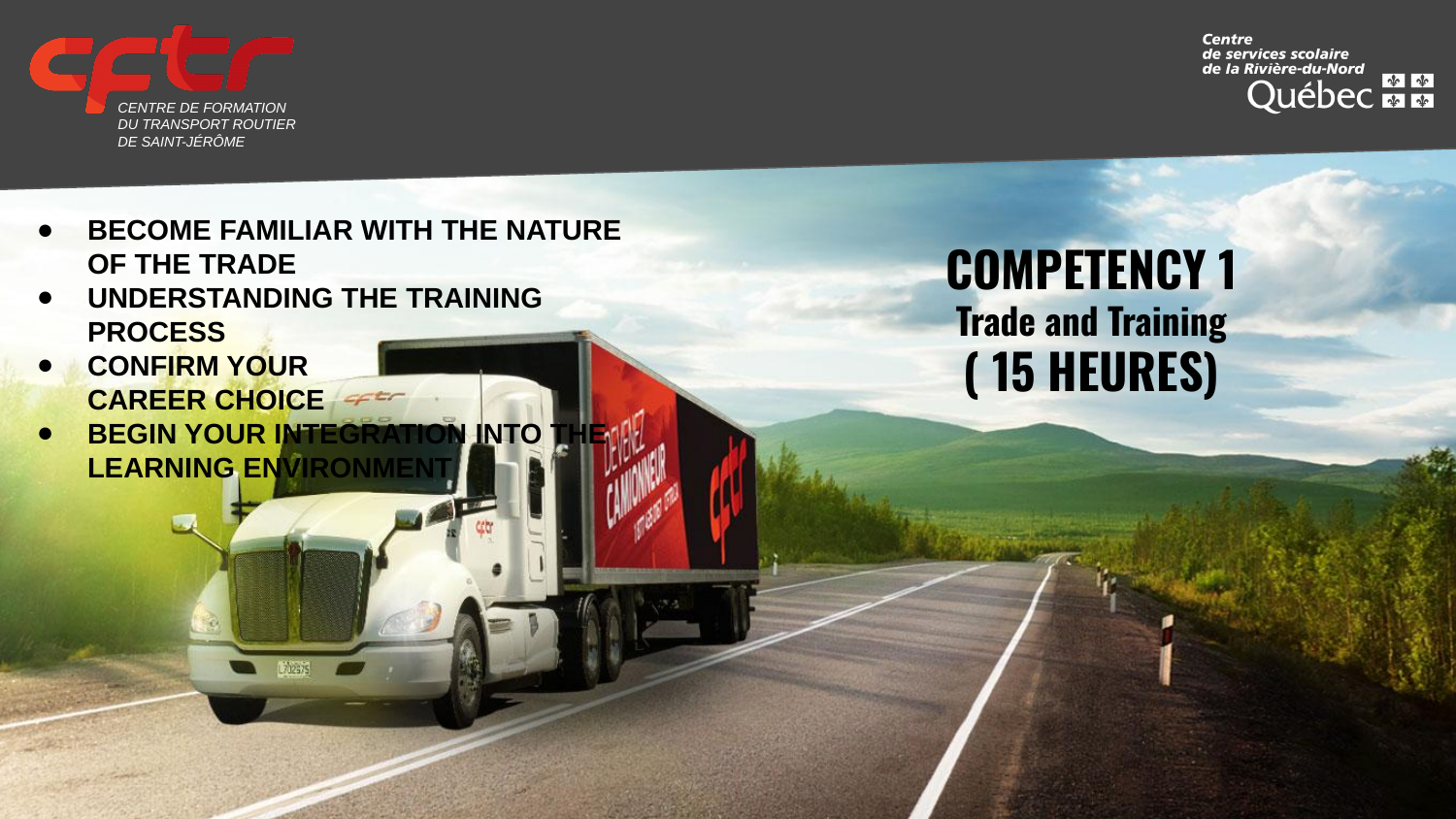

BECOME FAMILIAR WITH THE NATURE OF THE TRADE
UNDERSTANDING THE TRAINING PROCESS
CONFIRM YOUR
CAREER CHOICE
BEGIN YOUR INTEGRATION INTO THE LEARNING ENVIRONMENT
# COMPETENCY 1
Trade and Training
( 15 HEURES)